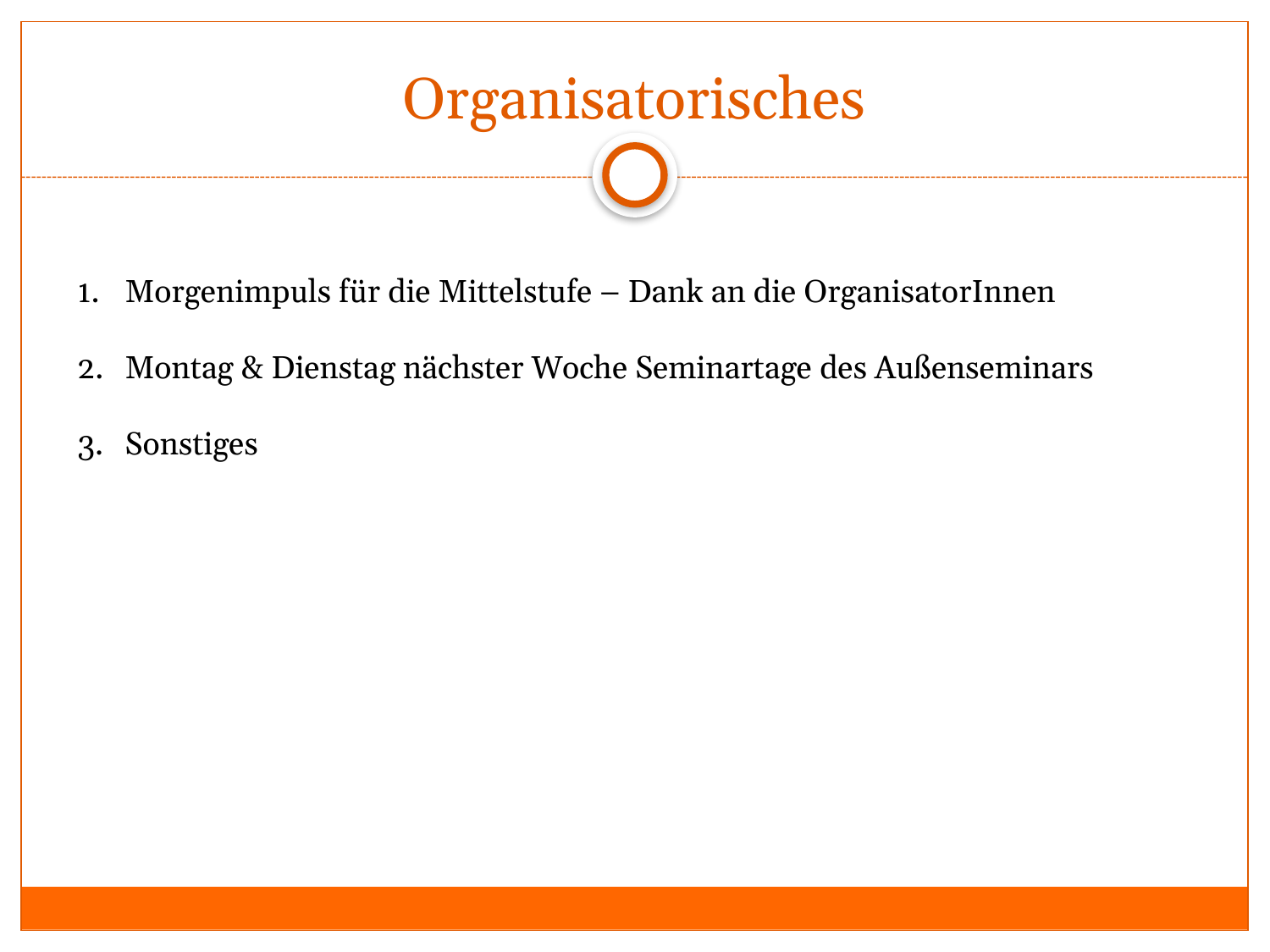

# Organisatorisches

Morgenimpuls für die Mittelstufe – Dank an die OrganisatorInnen

Montag & Dienstag nächster Woche Seminartage des Außenseminars

Sonstiges